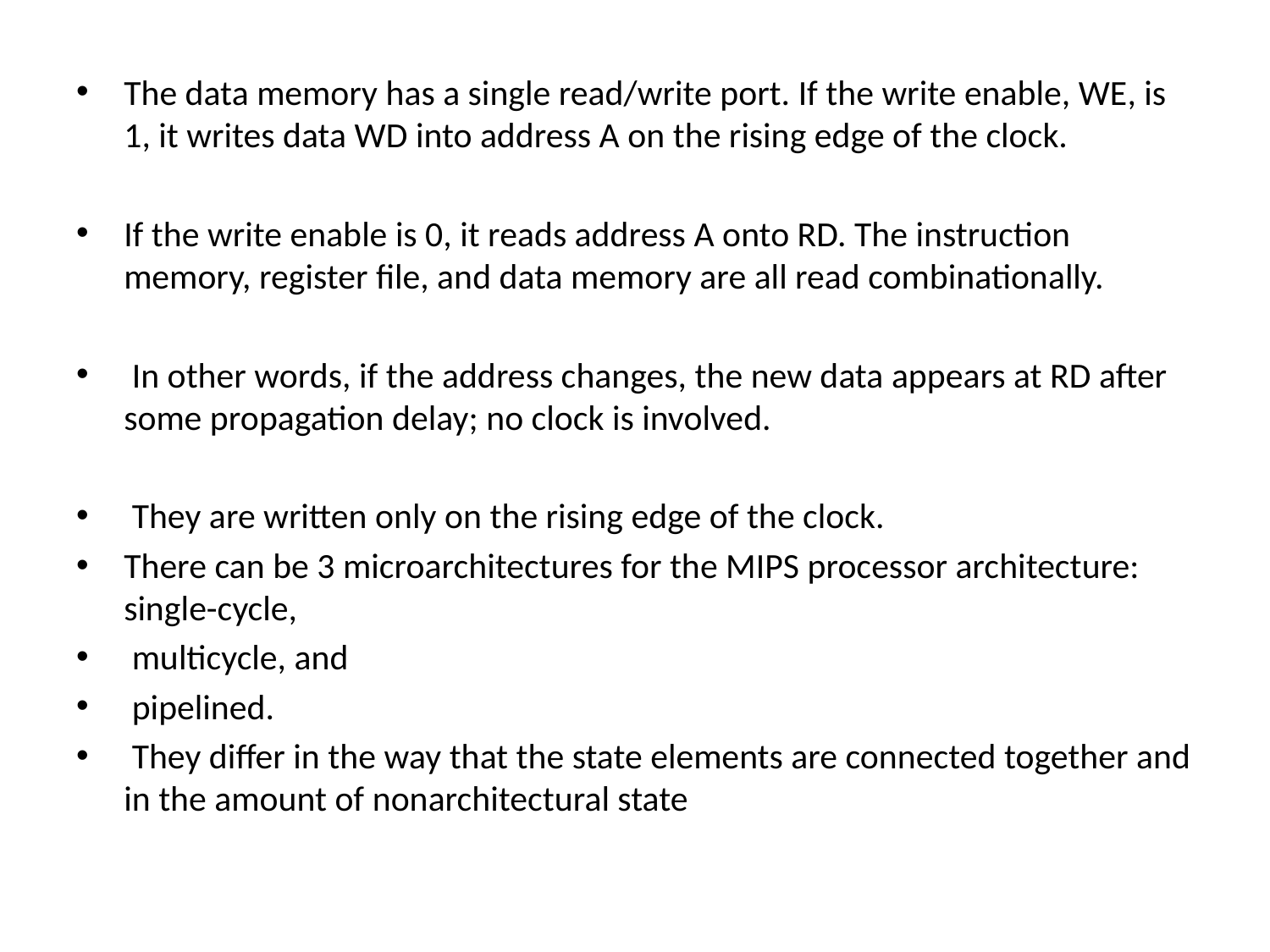

The data memory has a single read/write port. If the write enable, WE, is 1, it writes data WD into address A on the rising edge of the clock.

If the write enable is 0, it reads address A onto RD. The instruction memory, register file, and data memory are all read combinationally.

 In other words, if the address changes, the new data appears at RD after some propagation delay; no clock is involved.

 They are written only on the rising edge of the clock.
There can be 3 microarchitectures for the MIPS processor architecture: single-cycle,
 multicycle, and
 pipelined.
 They differ in the way that the state elements are connected together and in the amount of nonarchitectural state